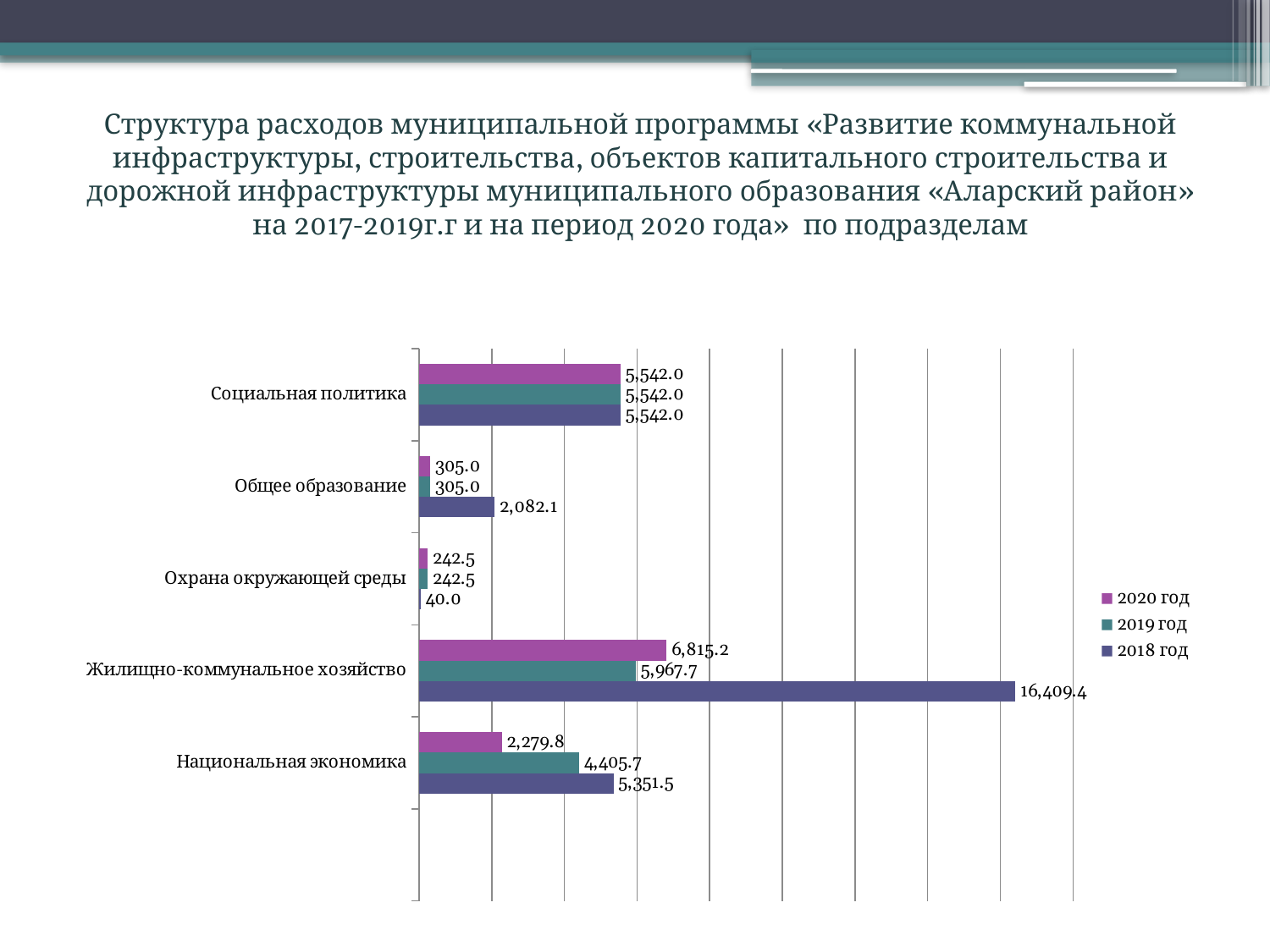

# Структура расходов муниципальной программы «Развитие коммунальной инфраструктуры, строительства, объектов капитального строительства и дорожной инфраструктуры муниципального образования «Аларский район» на 2017-2019г.г и на период 2020 года»  по подразделам

### Chart

| Category | 2018 год | 2019 год | 2020 год |
|---|---|---|---|
|  | None | None | None |
| Национальная экономика | 5351.5 | 4405.7 | 2279.8 |
| Жилищно-коммунальное хозяйство | 16409.4 | 5967.7 | 6815.2 |
| Охрана окружающей среды | 40.0 | 242.5 | 242.5 |
| Общее образование | 2082.1 | 305.0 | 305.0 |
| Социальная политика | 5542.0 | 5542.0 | 5542.0 |